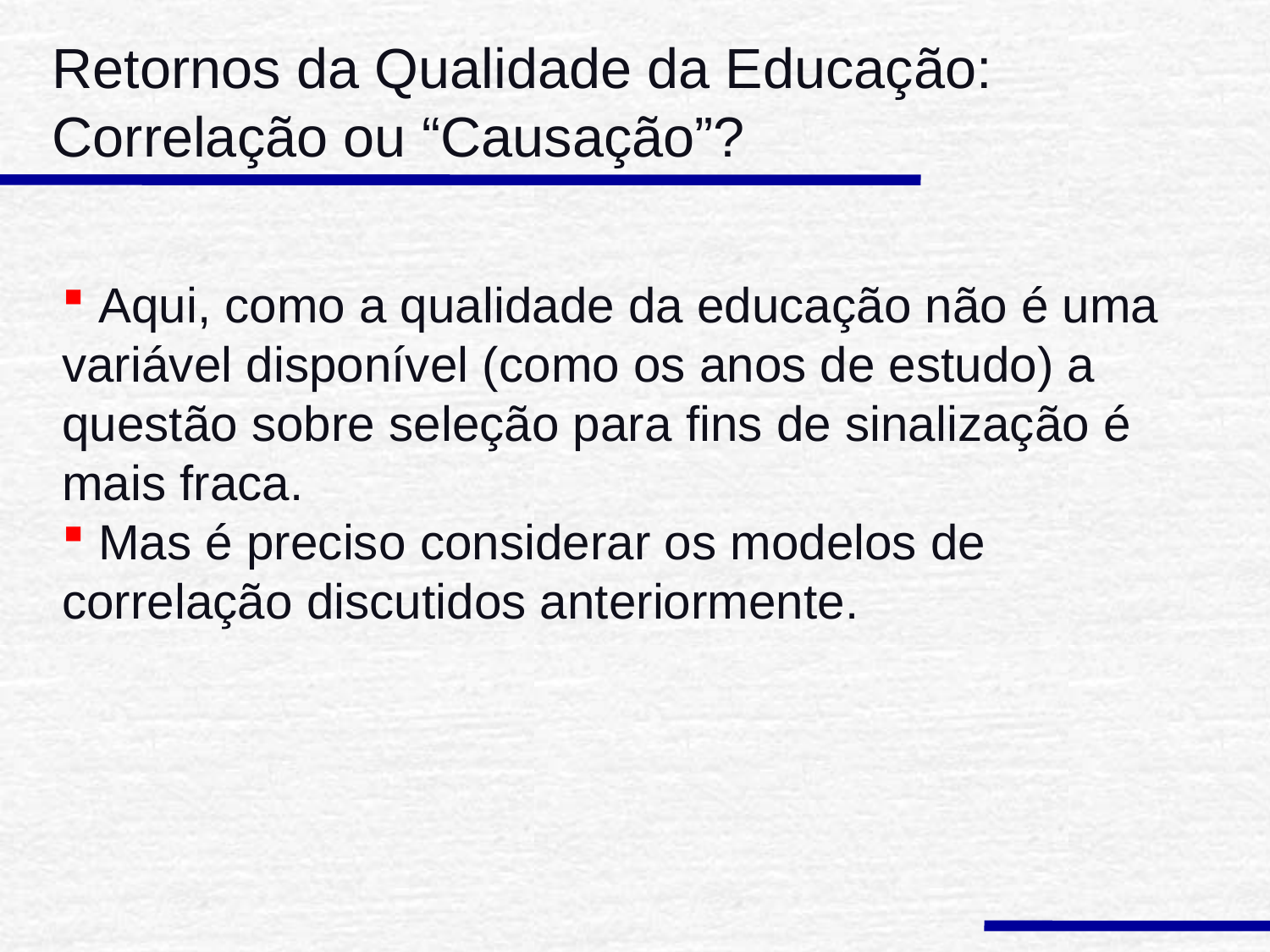

Retornos da Qualidade da Educação: Correlação ou “Causação”?

 Aqui, como a qualidade da educação não é uma variável disponível (como os anos de estudo) a questão sobre seleção para fins de sinalização é mais fraca.
 Mas é preciso considerar os modelos de correlação discutidos anteriormente.